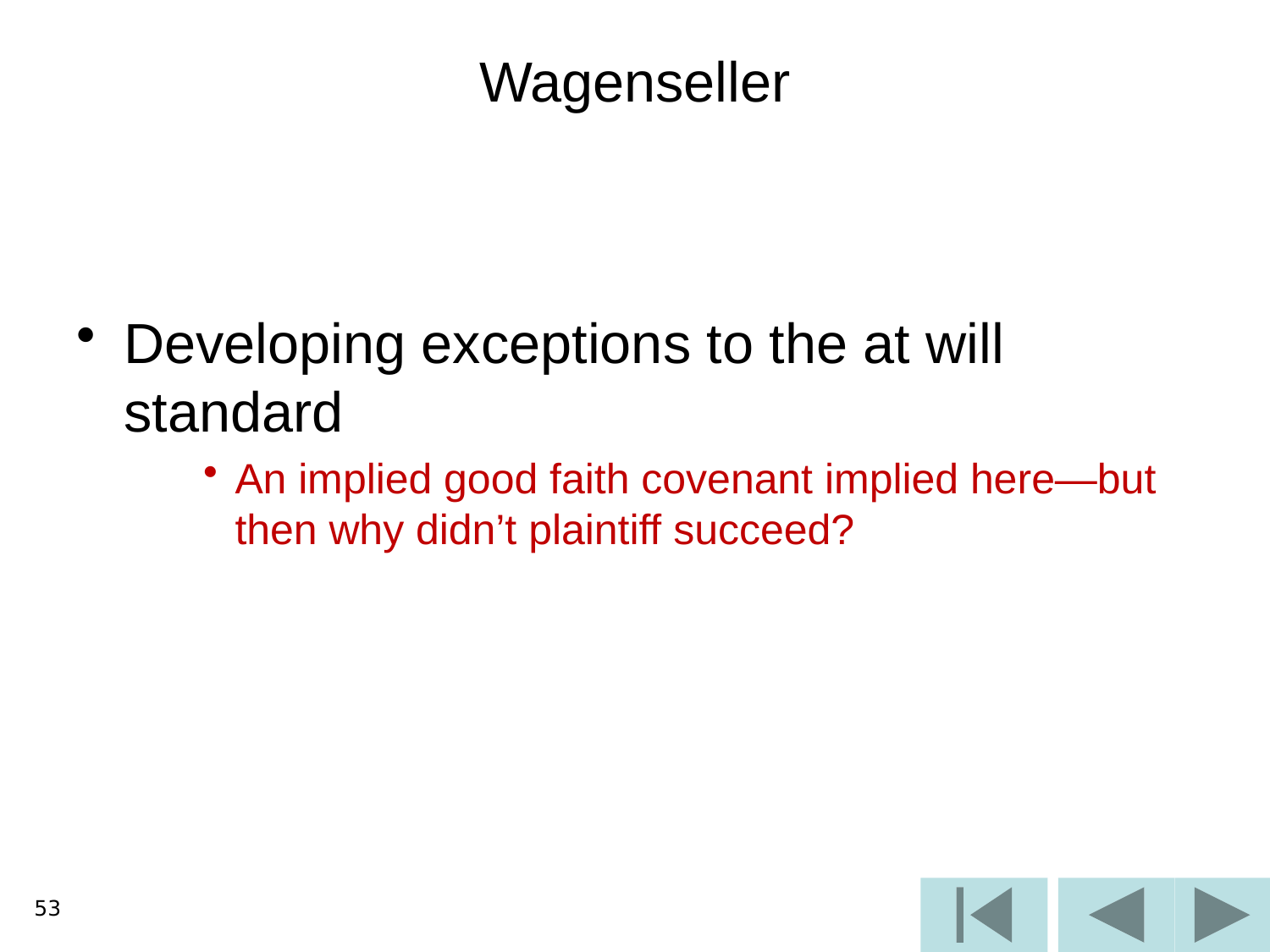

# Wagenseller

Developing exceptions to the at will standard
An implied good faith covenant implied here—but then why didn’t plaintiff succeed?

53